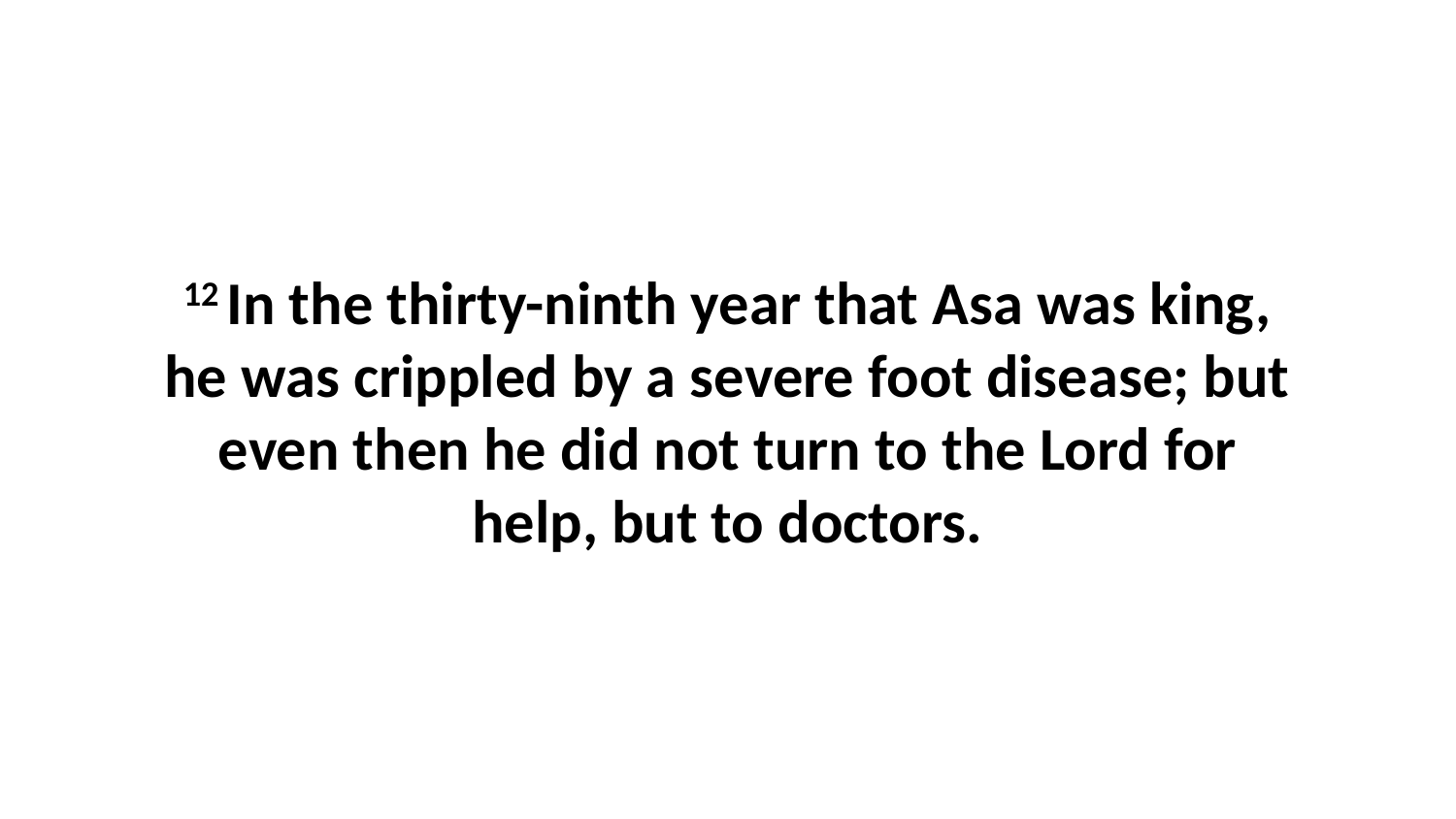

12 In the thirty-ninth year that Asa was king, he was crippled by a severe foot disease; but even then he did not turn to the Lord for help, but to doctors.